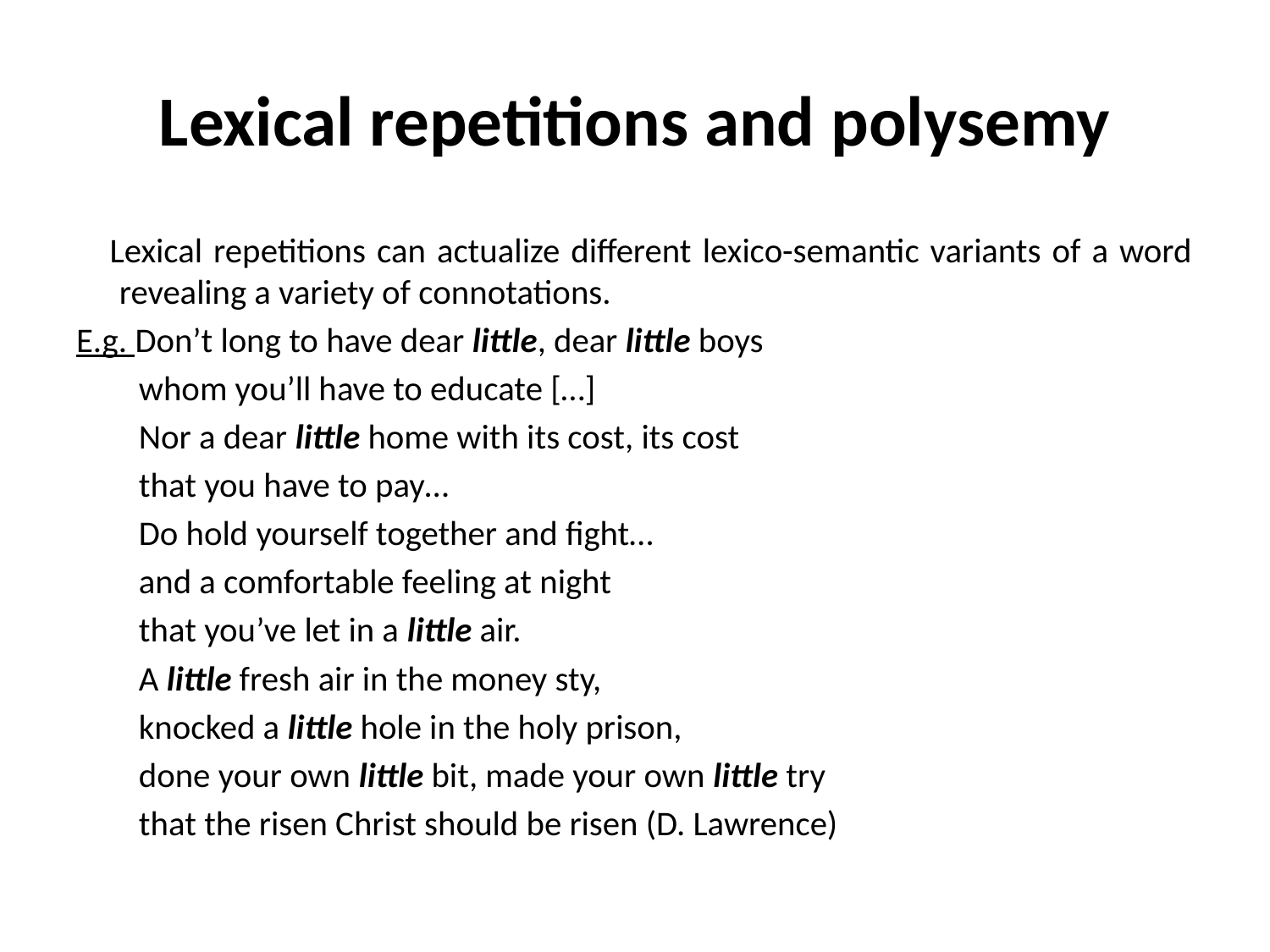

# Lexical repetitions and polysemy
   Lexical repetitions can actualize different lexico-semantic variants of a word revealing a variety of connotations.
E.g. Don’t long to have dear little, dear little boys
        whom you’ll have to educate […]
        Nor a dear little home with its cost, its cost
        that you have to pay…
        Do hold yourself together and fight…
        and a comfortable feeling at night
        that you’ve let in a little air.
        A little fresh air in the money sty,
        knocked a little hole in the holy prison,
        done your own little bit, made your own little try
        that the risen Christ should be risen (D. Lawrence)